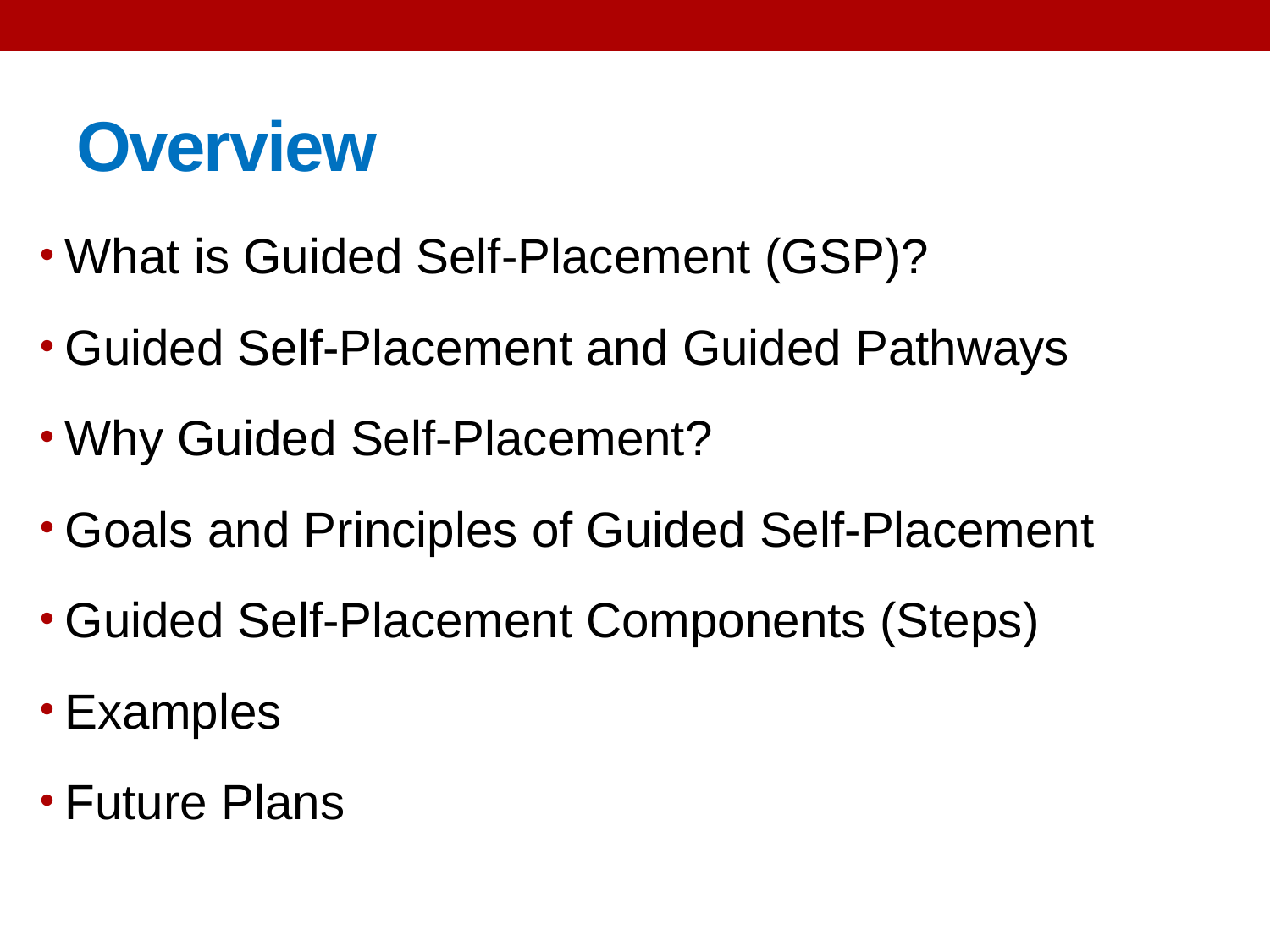

# Overview
What is Guided Self-Placement (GSP)?
Guided Self-Placement and Guided Pathways
Why Guided Self-Placement?
Goals and Principles of Guided Self-Placement
Guided Self-Placement Components (Steps)
Examples
Future Plans